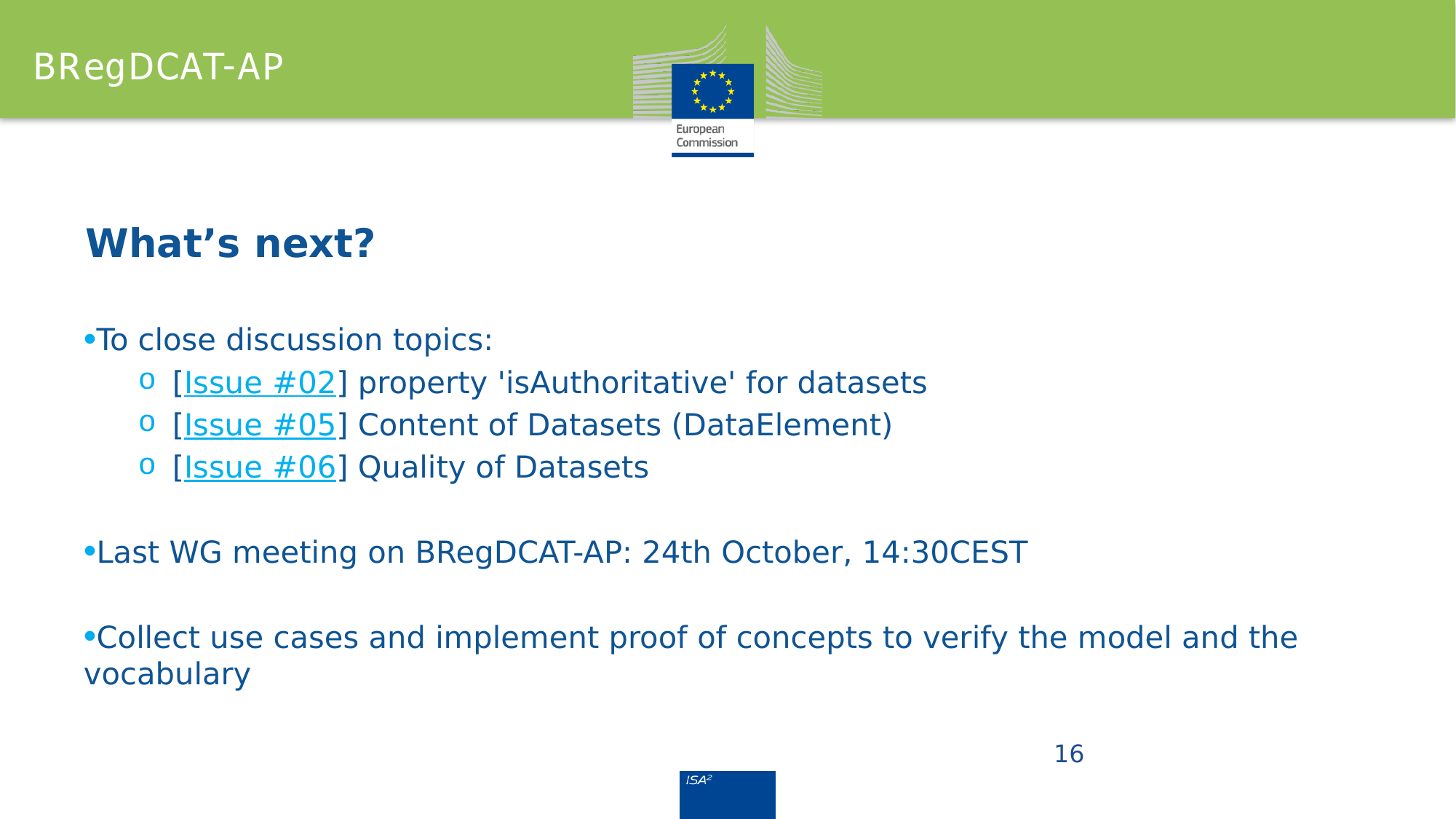

BRegDCAT-AP
# What’s next?
To close discussion topics:
[Issue #02] property 'isAuthoritative' for datasets
[Issue #05] Content of Datasets (DataElement)
[Issue #06] Quality of Datasets

Last WG meeting on BRegDCAT-AP: 24th October, 14:30CEST

Collect use cases and implement proof of concepts to verify the model and the vocabulary
16